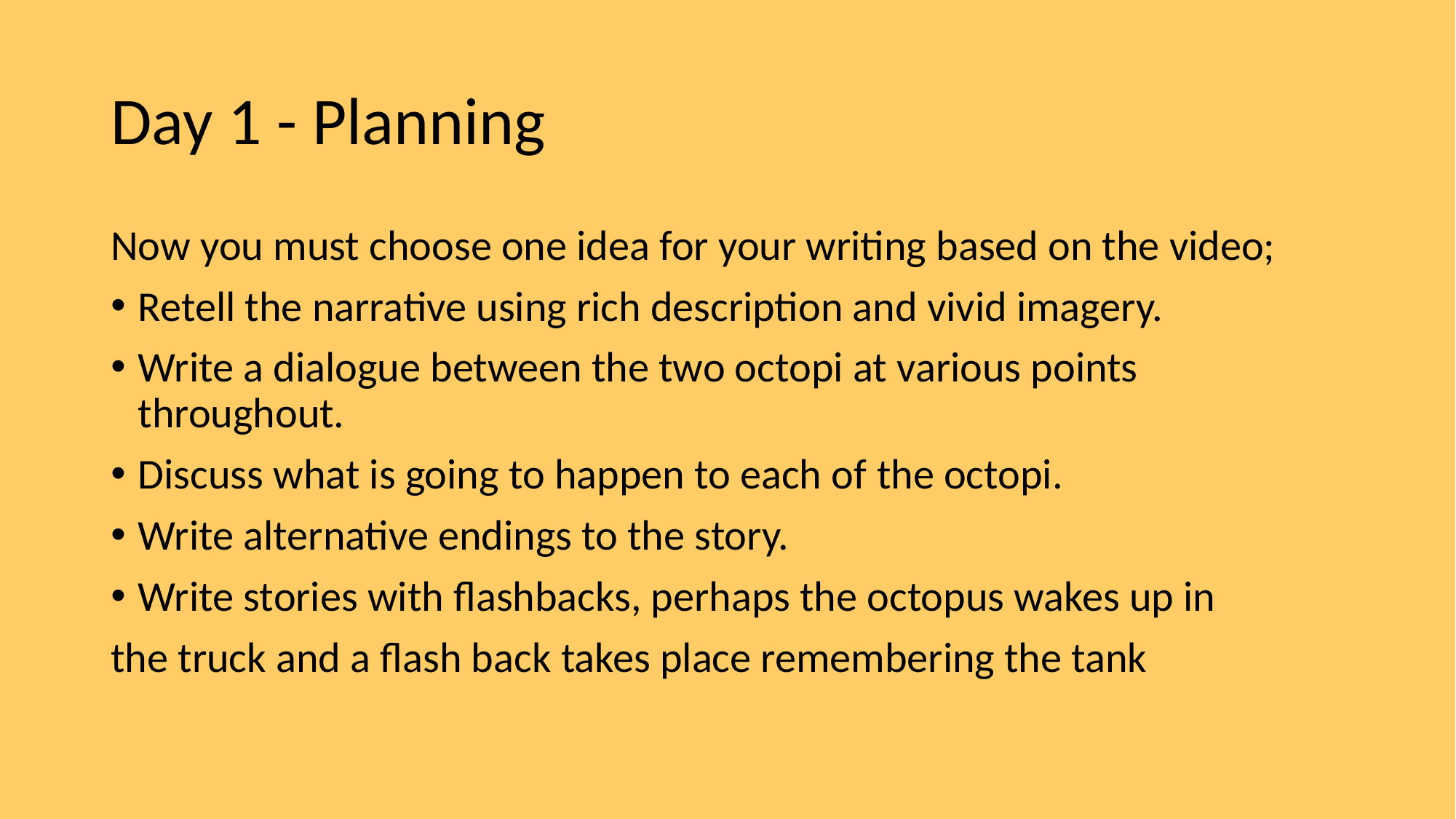

# Day 1 - Planning
Now you must choose one idea for your writing based on the video;
Retell the narrative using rich description and vivid imagery.
Write a dialogue between the two octopi at various points throughout.
Discuss what is going to happen to each of the octopi.
Write alternative endings to the story.
Write stories with flashbacks, perhaps the octopus wakes up in
the truck and a flash back takes place remembering the tank